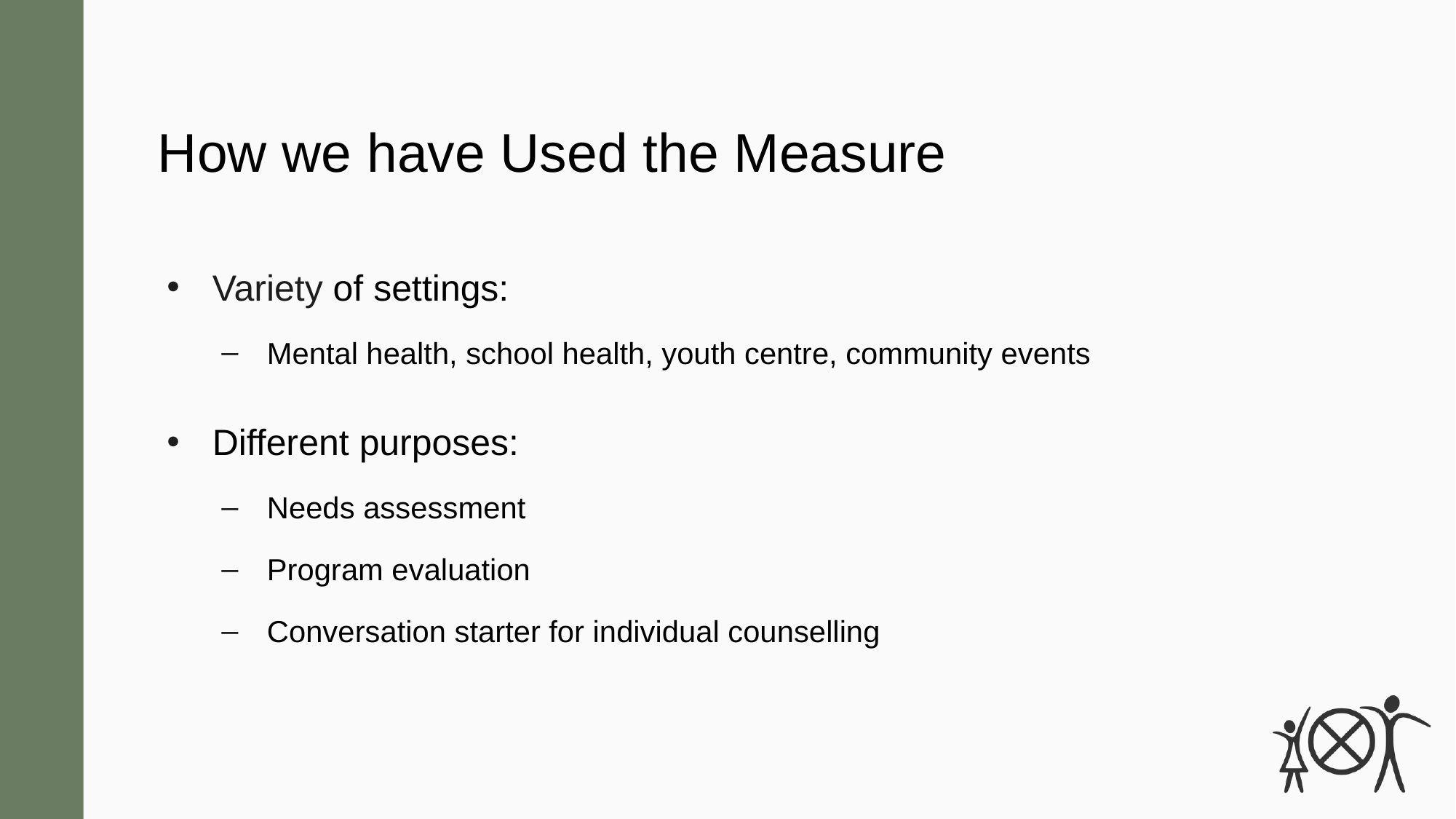

# How we have Used the Measure
Variety of settings:
Mental health, school health, youth centre, community events
Different purposes:
Needs assessment
Program evaluation
Conversation starter for individual counselling